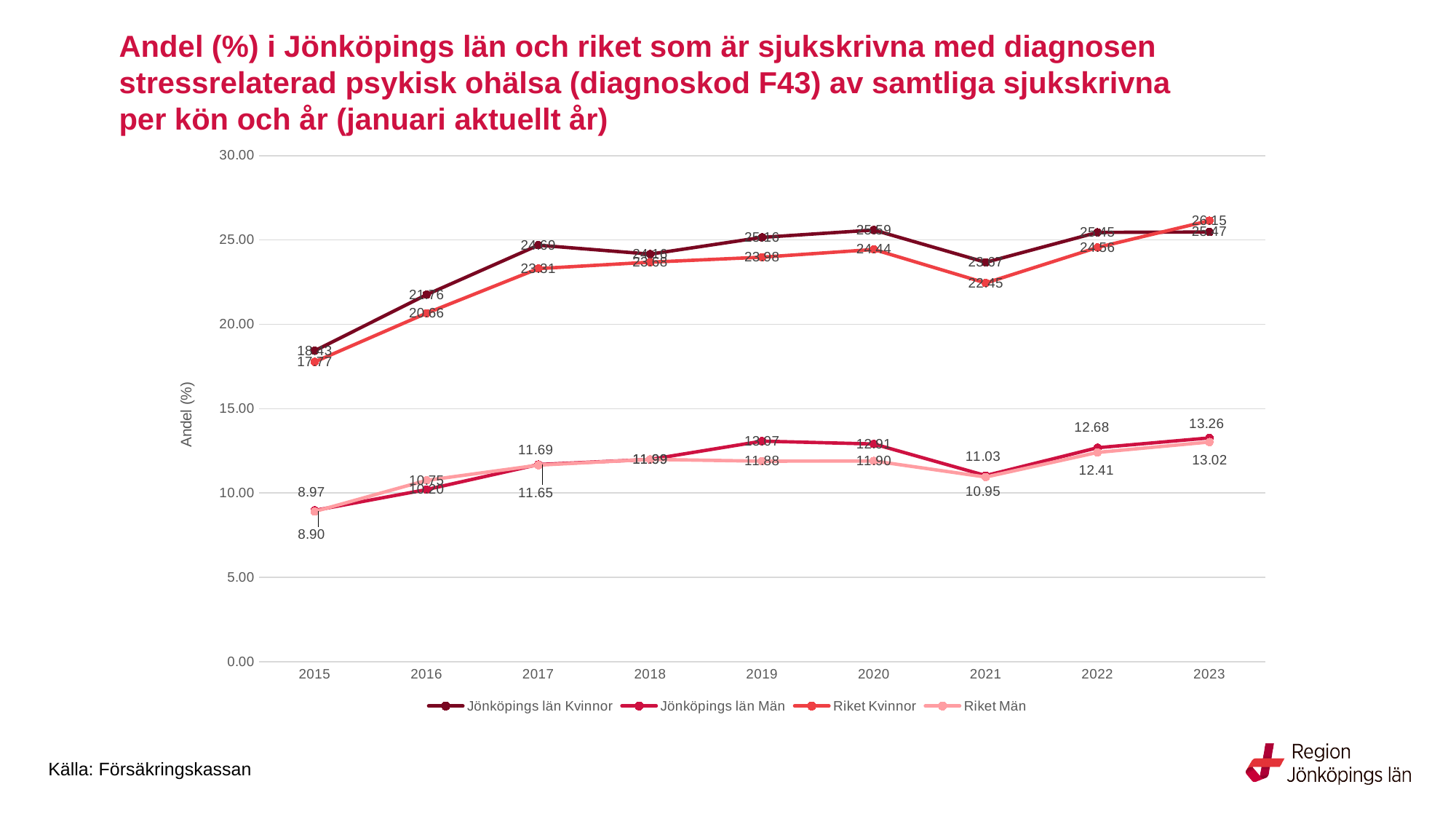

# Andel (%) i Jönköpings län och riket som är sjukskrivna med diagnosen stressrelaterad psykisk ohälsa (diagnoskod F43) av samtliga sjukskrivna per kön och år (januari aktuellt år)

### Chart

| Category | Jönköpings län | Jönköpings län | Riket | Riket |
|---|---|---|---|---|
| 2015 | 18.43428297821403 | 8.96643109540636 | 17.774405061348386 | 8.904498483201662 |
| 2016 | 21.75799086757991 | 10.201511335012595 | 20.661177099273726 | 10.750129170646167 |
| 2017 | 24.69325153374233 | 11.685667752442995 | 23.30665579707305 | 11.650197936473301 |
| 2018 | 24.161220043572985 | 11.990407673860911 | 23.684983344660644 | 11.991579085870297 |
| 2019 | 25.155213016484694 | 13.07266982622433 | 23.98049344117447 | 11.884452609822512 |
| 2020 | 25.592196934509985 | 12.905911740216485 | 24.437299035369776 | 11.899044602258213 |
| 2021 | 23.674742144399136 | 11.031879194630873 | 22.450786474521994 | 10.945641519492357 |
| 2022 | 25.452139391265987 | 12.68368136117556 | 24.55873249569189 | 12.406166635647372 |
| 2023 | 25.473359753412595 | 13.264129181084197 | 26.14617623205 | 13.021077283372366 |
Källa: Försäkringskassan